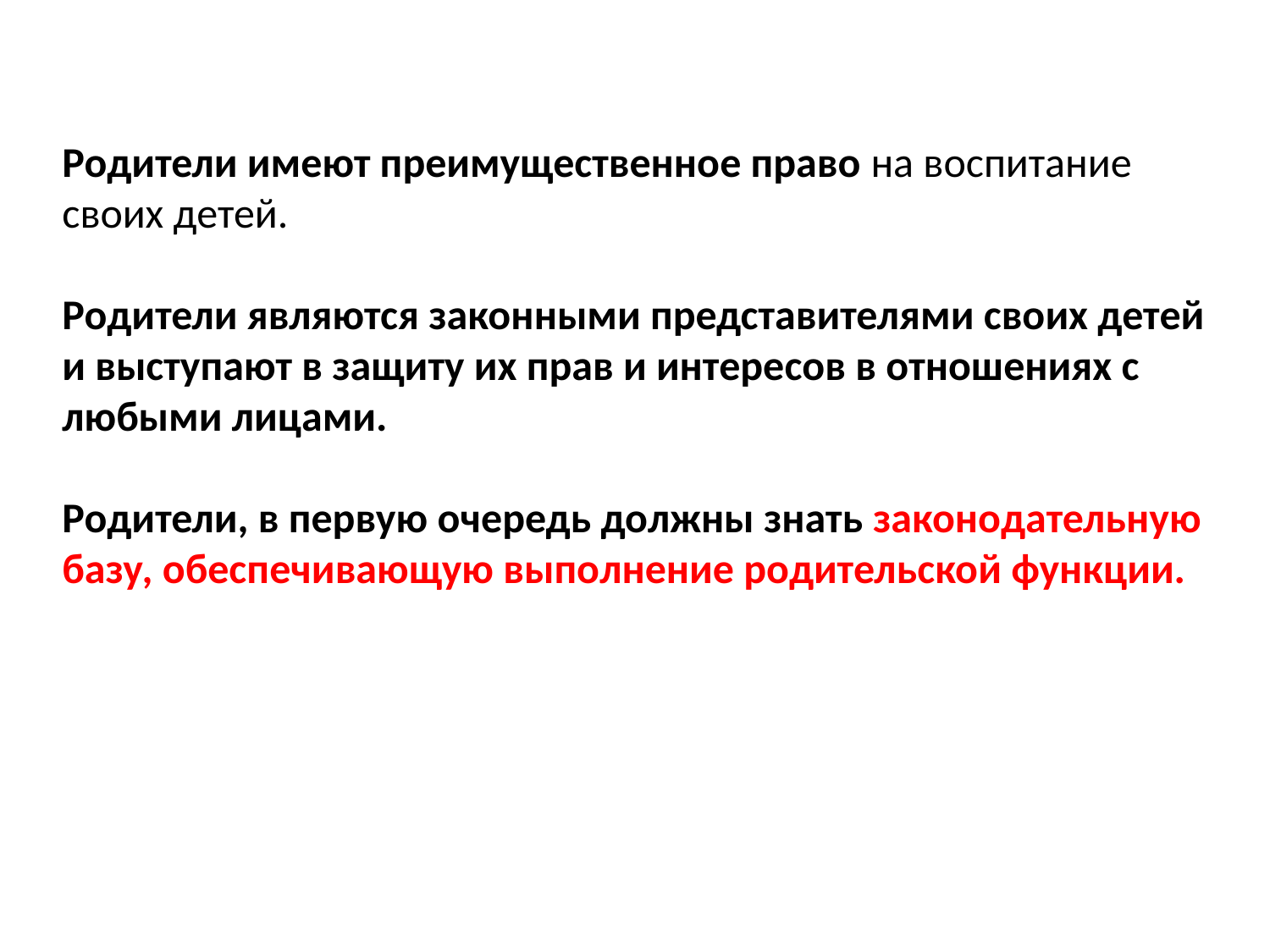

Родители имеют преимущественное право на воспитание своих детей.

Родители являются законными представителями своих детей и выступают в защиту их прав и интересов в отношениях с любыми лицами.

Родители, в первую очередь должны знать законодательную базу, обеспечивающую выполнение родительской функции.